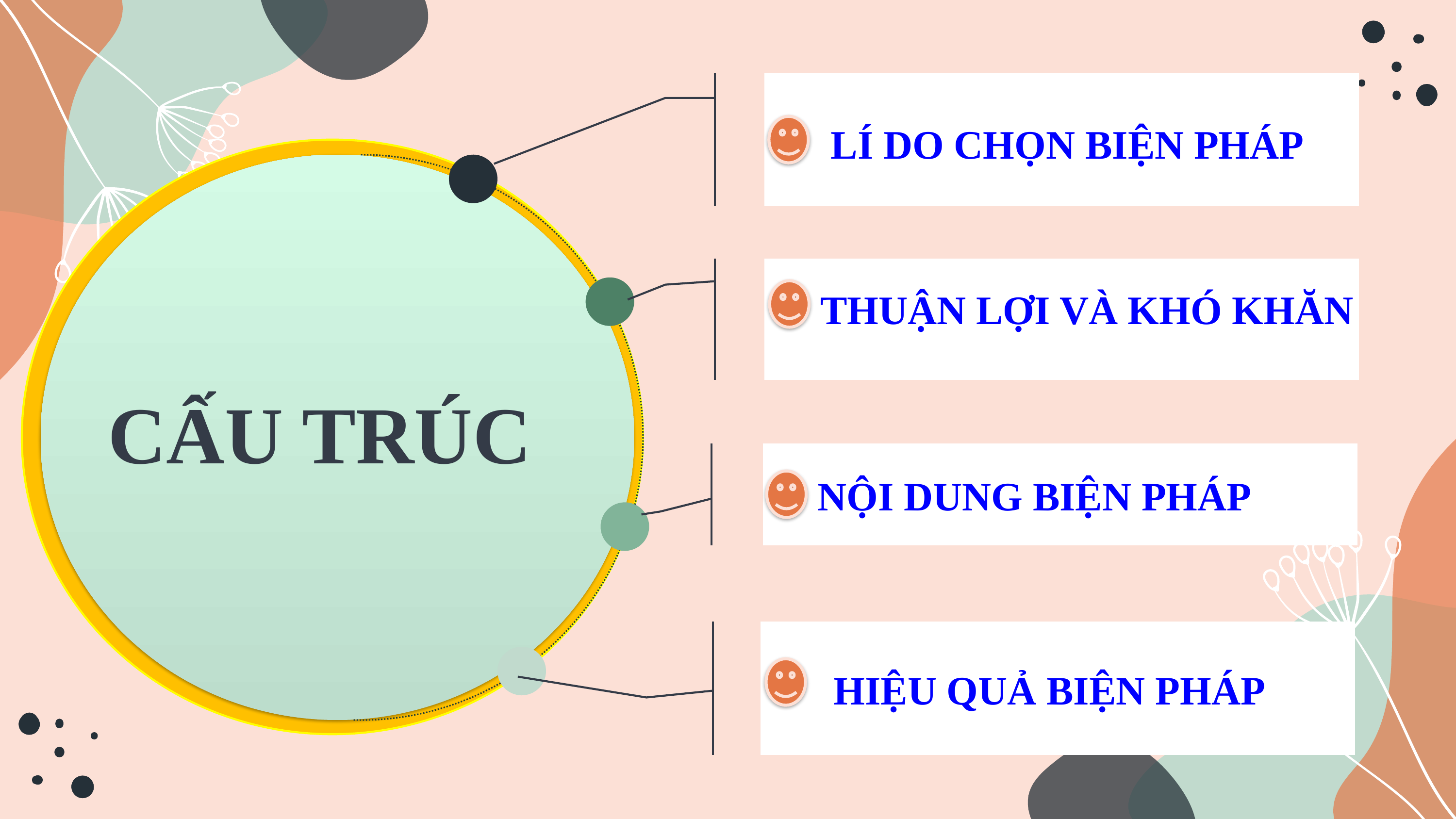

LÍ DO CHỌN BIỆN PHÁP

THUẬN LỢI VÀ KHÓ KHĂN

CẤU TRÚC
    NỘI DUNG BIỆN PHÁP

      HIỆU QUẢ BIỆN PHÁP